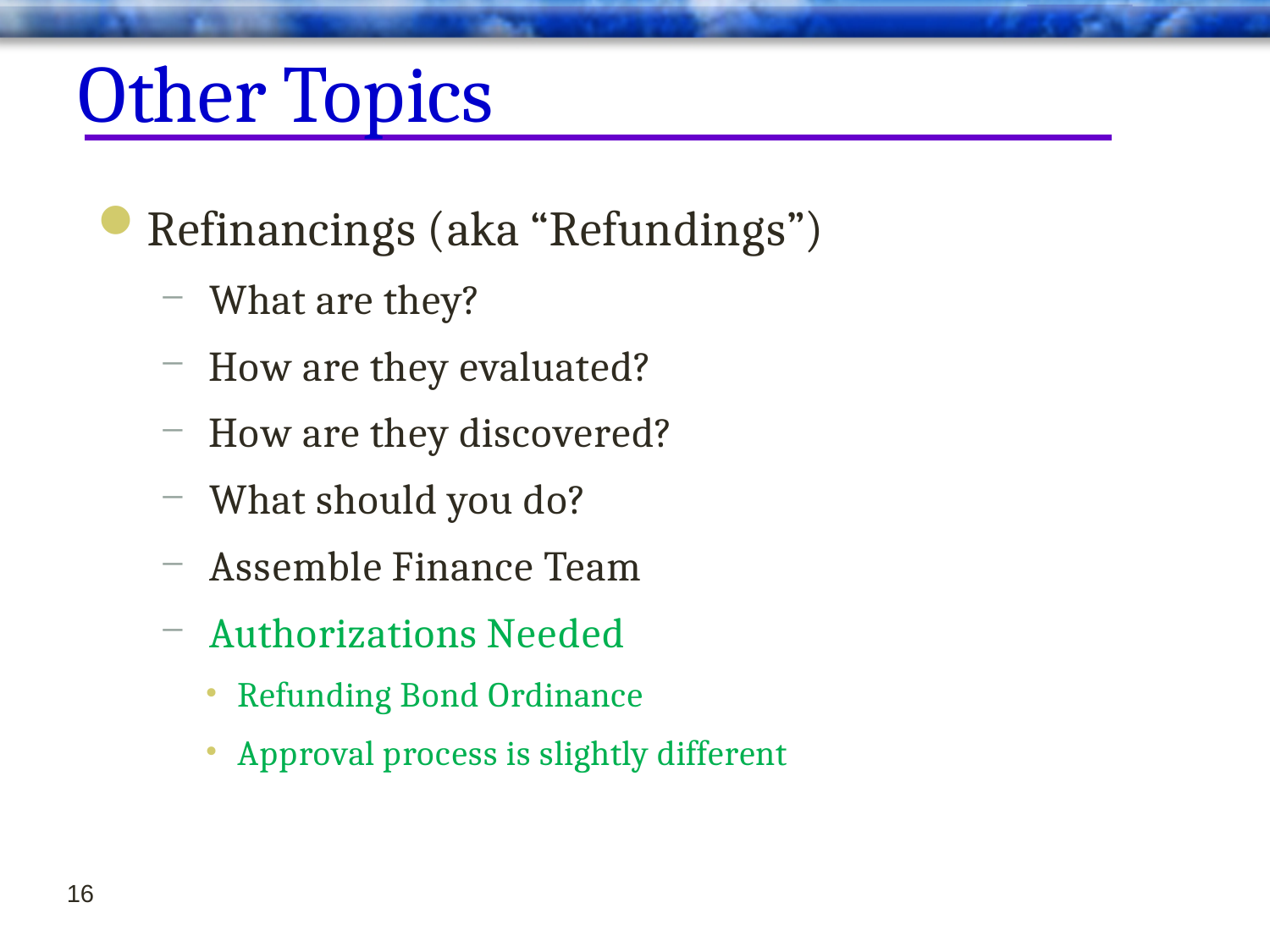

# Other Topics
Refinancings (aka “Refundings”)
What are they?
How are they evaluated?
How are they discovered?
What should you do?
Assemble Finance Team
Authorizations Needed
Refunding Bond Ordinance
Approval process is slightly different
16